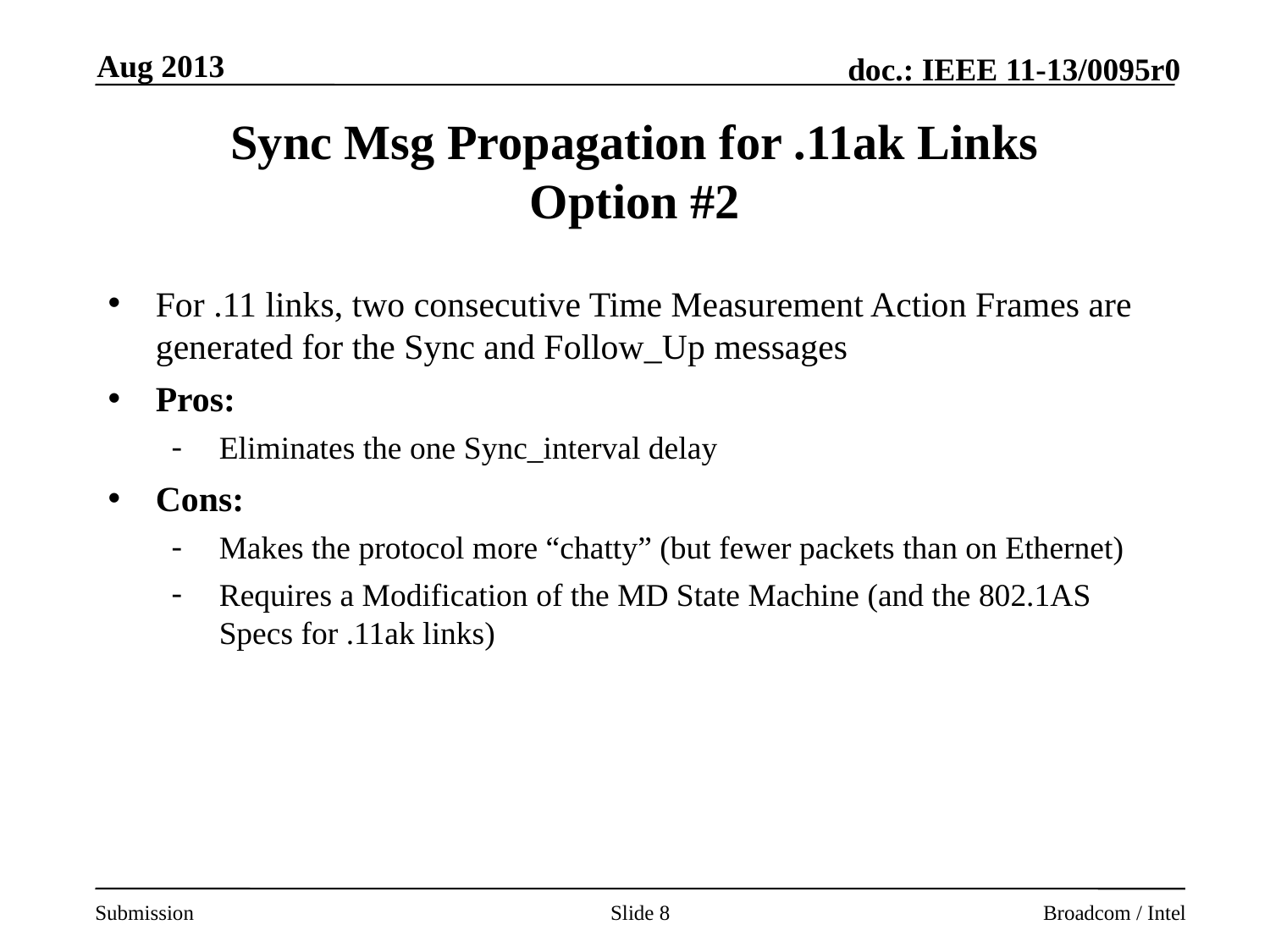

Aug 2013
# Sync Msg Propagation for .11ak Links Option #2
For .11 links, two consecutive Time Measurement Action Frames are generated for the Sync and Follow_Up messages
Pros:
Eliminates the one Sync_interval delay
Cons:
Makes the protocol more “chatty” (but fewer packets than on Ethernet)
Requires a Modification of the MD State Machine (and the 802.1AS Specs for .11ak links)
Slide 8
Broadcom / Intel